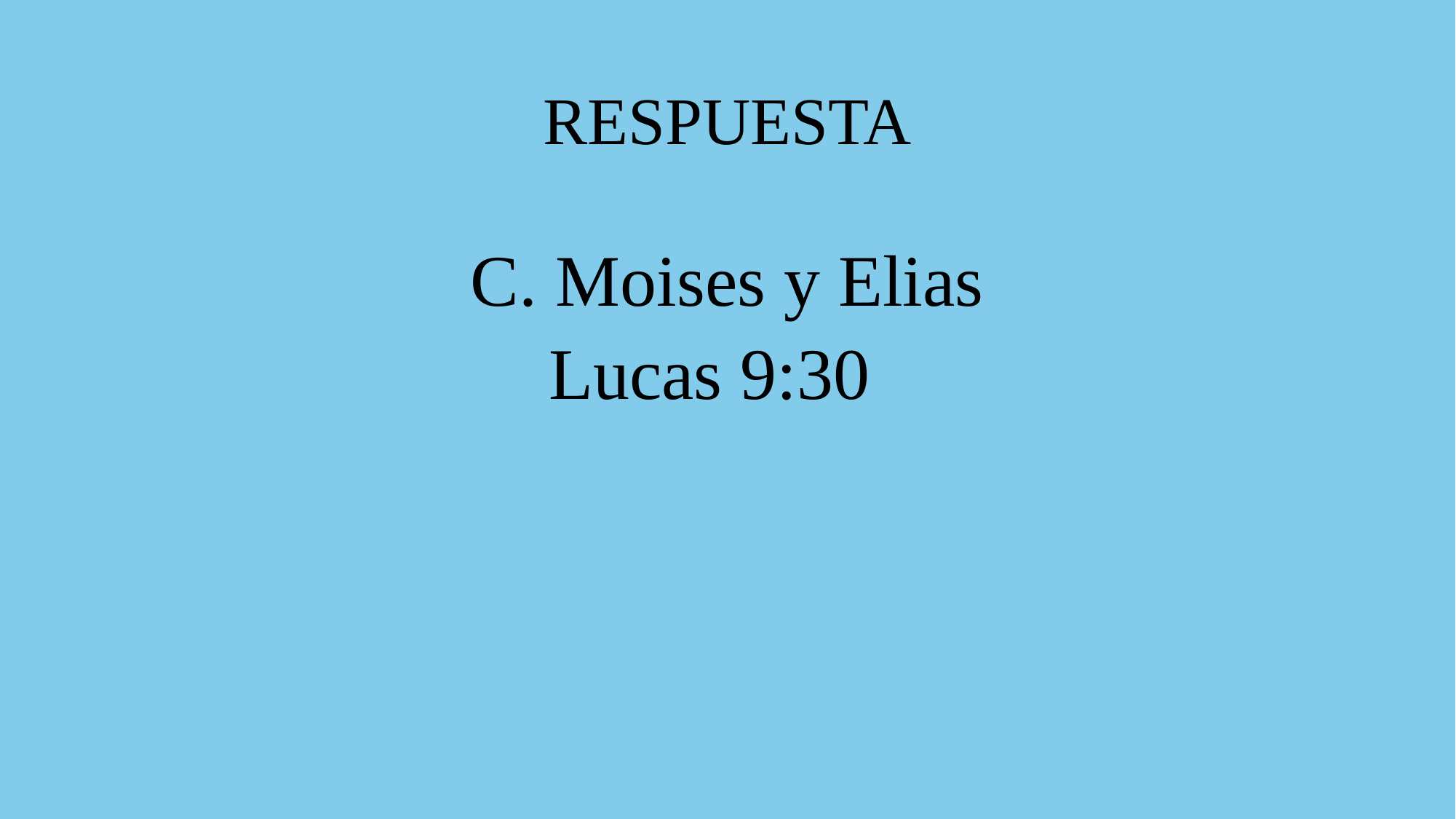

# RESPUESTA
C. Moises y Elias
Lucas 9:30